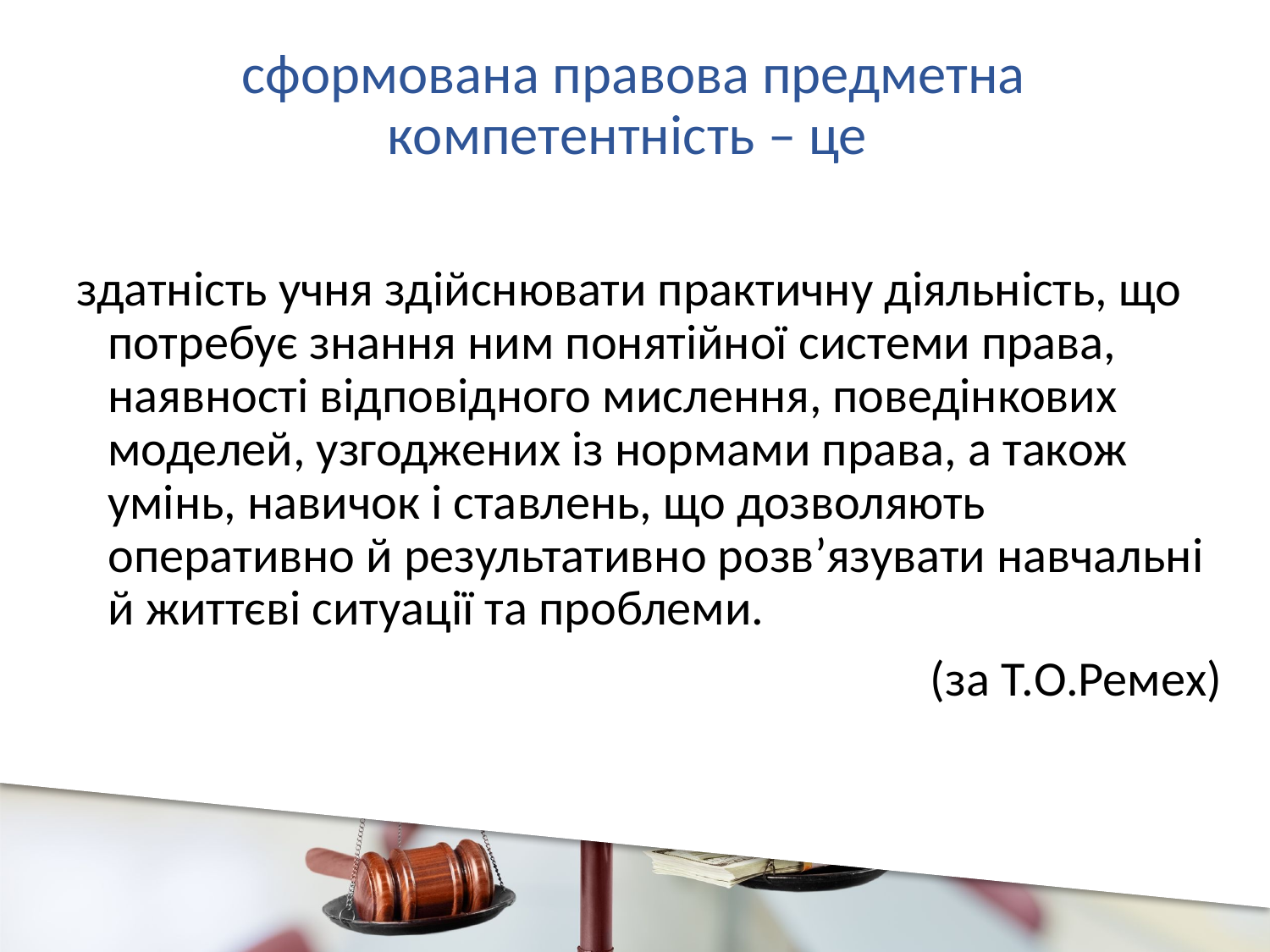

# сформована правова предметна компетентність – це
здатність учня здійснювати практичну діяльність, що потребує знання ним понятійної системи права, наявності відповідного мислення, поведінкових моделей, узгоджених із нормами права, а також умінь, навичок і ставлень, що дозволяють оперативно й результативно розв’язувати навчальні й життєві ситуації та проблеми.
(за Т.О.Ремех)